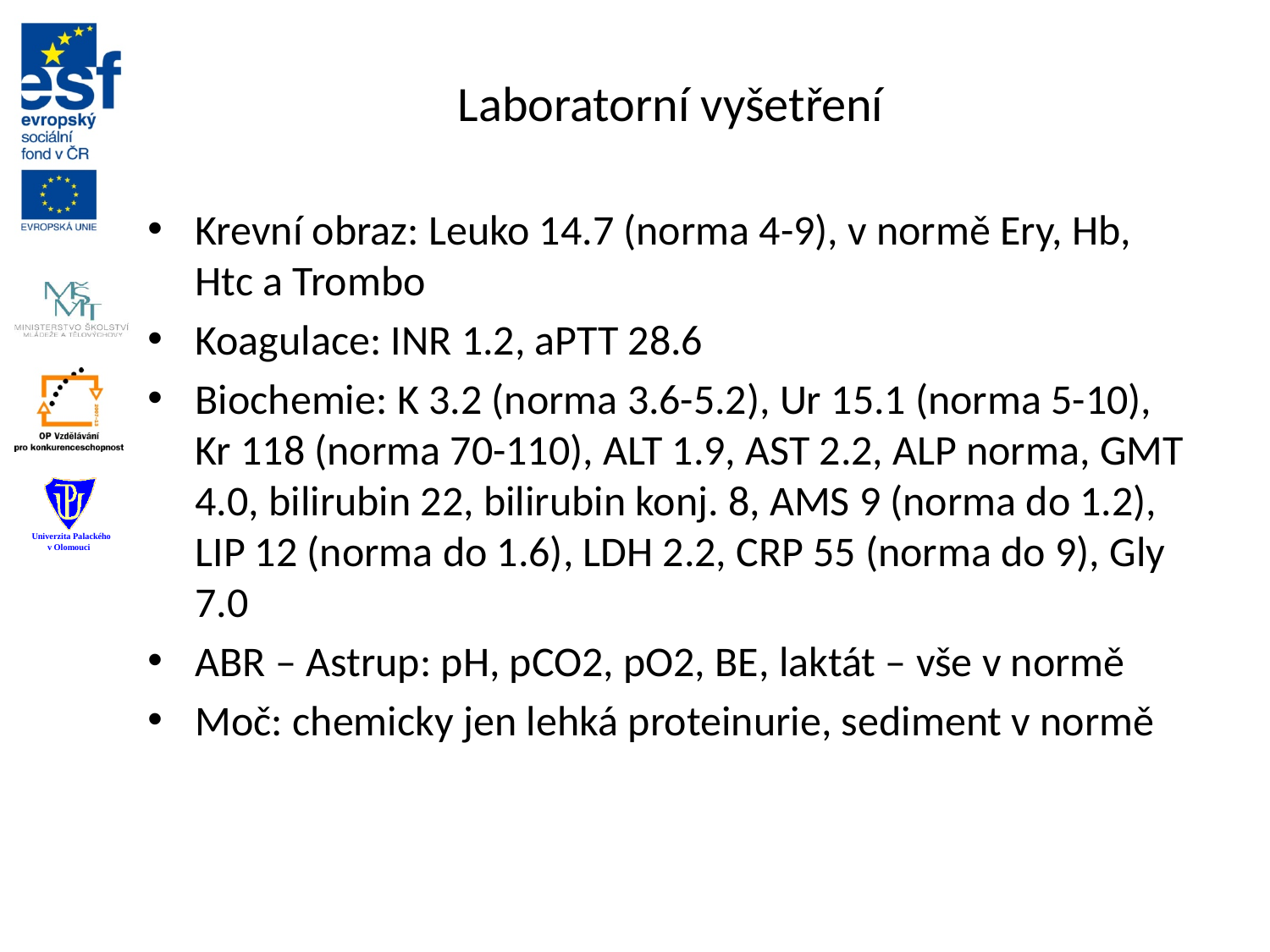

# Laboratorní vyšetření
Krevní obraz: Leuko 14.7 (norma 4-9), v normě Ery, Hb, Htc a Trombo
Koagulace: INR 1.2, aPTT 28.6
Biochemie: K 3.2 (norma 3.6-5.2), Ur 15.1 (norma 5-10), Kr 118 (norma 70-110), ALT 1.9, AST 2.2, ALP norma, GMT 4.0, bilirubin 22, bilirubin konj. 8, AMS 9 (norma do 1.2), LIP 12 (norma do 1.6), LDH 2.2, CRP 55 (norma do 9), Gly 7.0
ABR – Astrup: pH, pCO2, pO2, BE, laktát – vše v normě
Moč: chemicky jen lehká proteinurie, sediment v normě